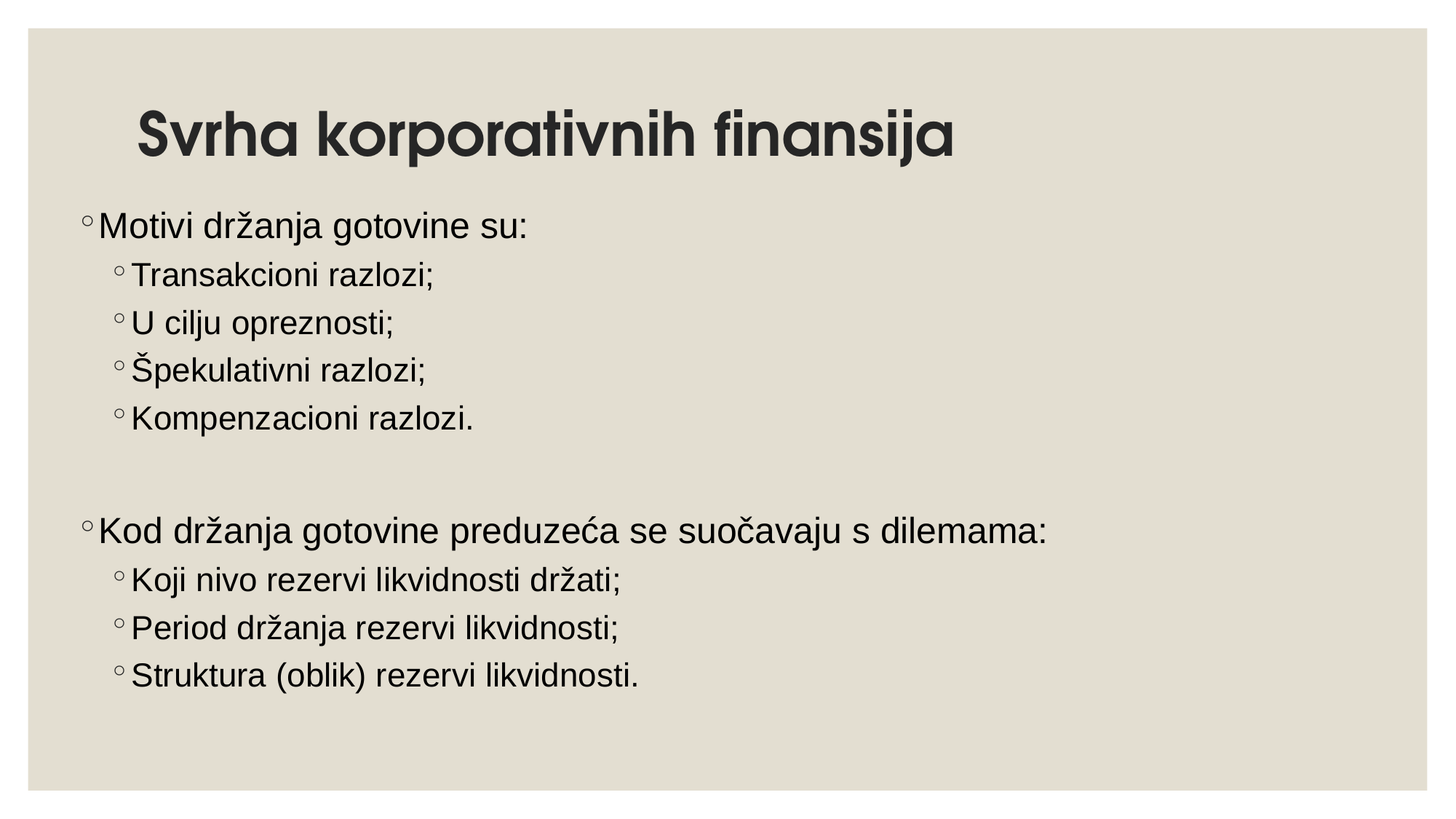

# Svrha korporativnih finansija
Motivi držanja gotovine su:
Transakcioni razlozi;
U cilju opreznosti;
Špekulativni razlozi;
Kompenzacioni razlozi.

Kod držanja gotovine preduzeća se suočavaju s dilemama:
Koji nivo rezervi likvidnosti držati;
Period držanja rezervi likvidnosti;
Struktura (oblik) rezervi likvidnosti.